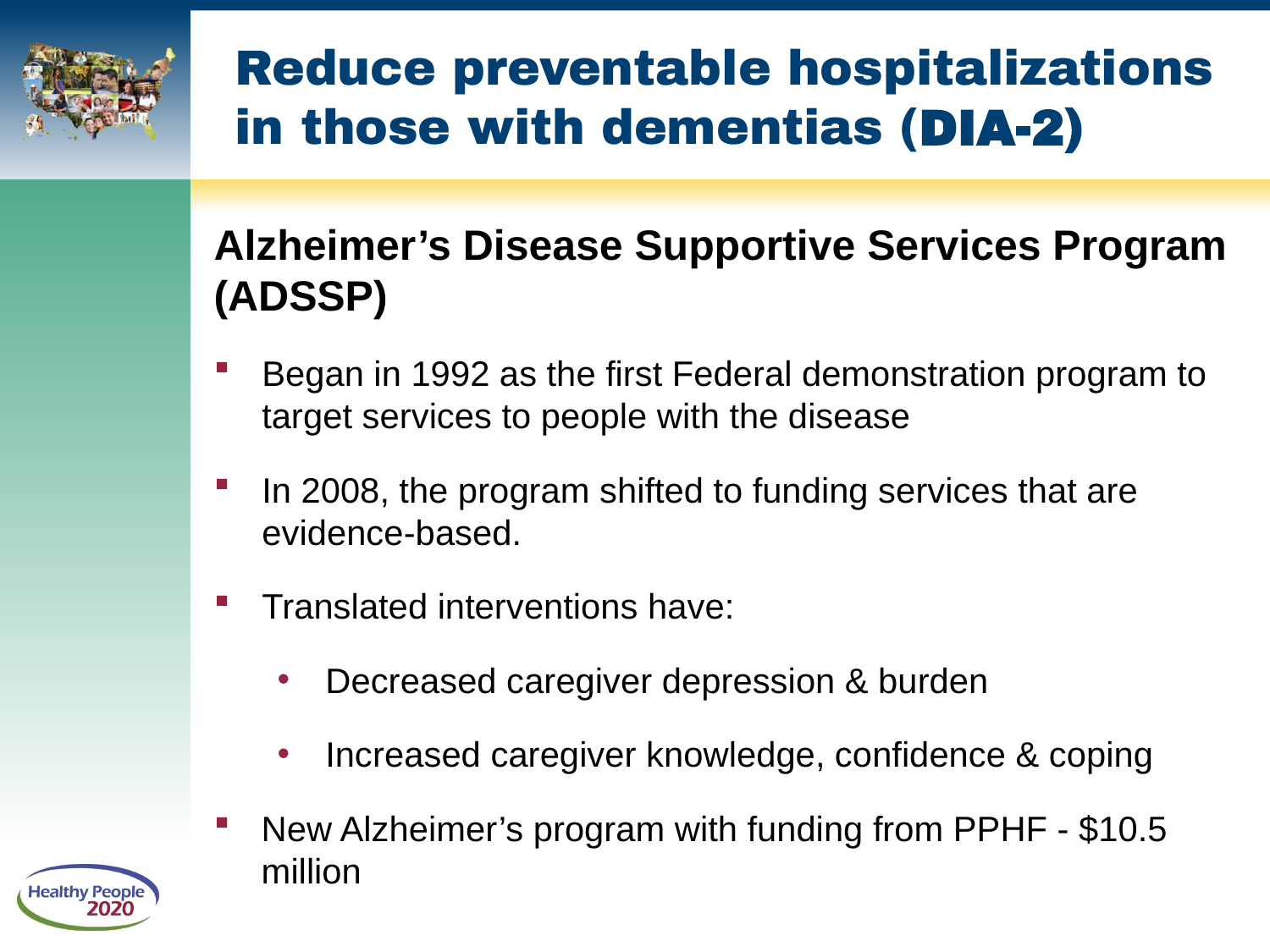

# Reduce preventable hospitalizations in those with dementias (DIA-2)
Alzheimer’s Disease Supportive Services Program (ADSSP)
Began in 1992 as the first Federal demonstration program to target services to people with the disease
In 2008, the program shifted to funding services that are evidence-based.
Translated interventions have:
Decreased caregiver depression & burden
Increased caregiver knowledge, confidence & coping
New Alzheimer’s program with funding from PPHF - $10.5 million